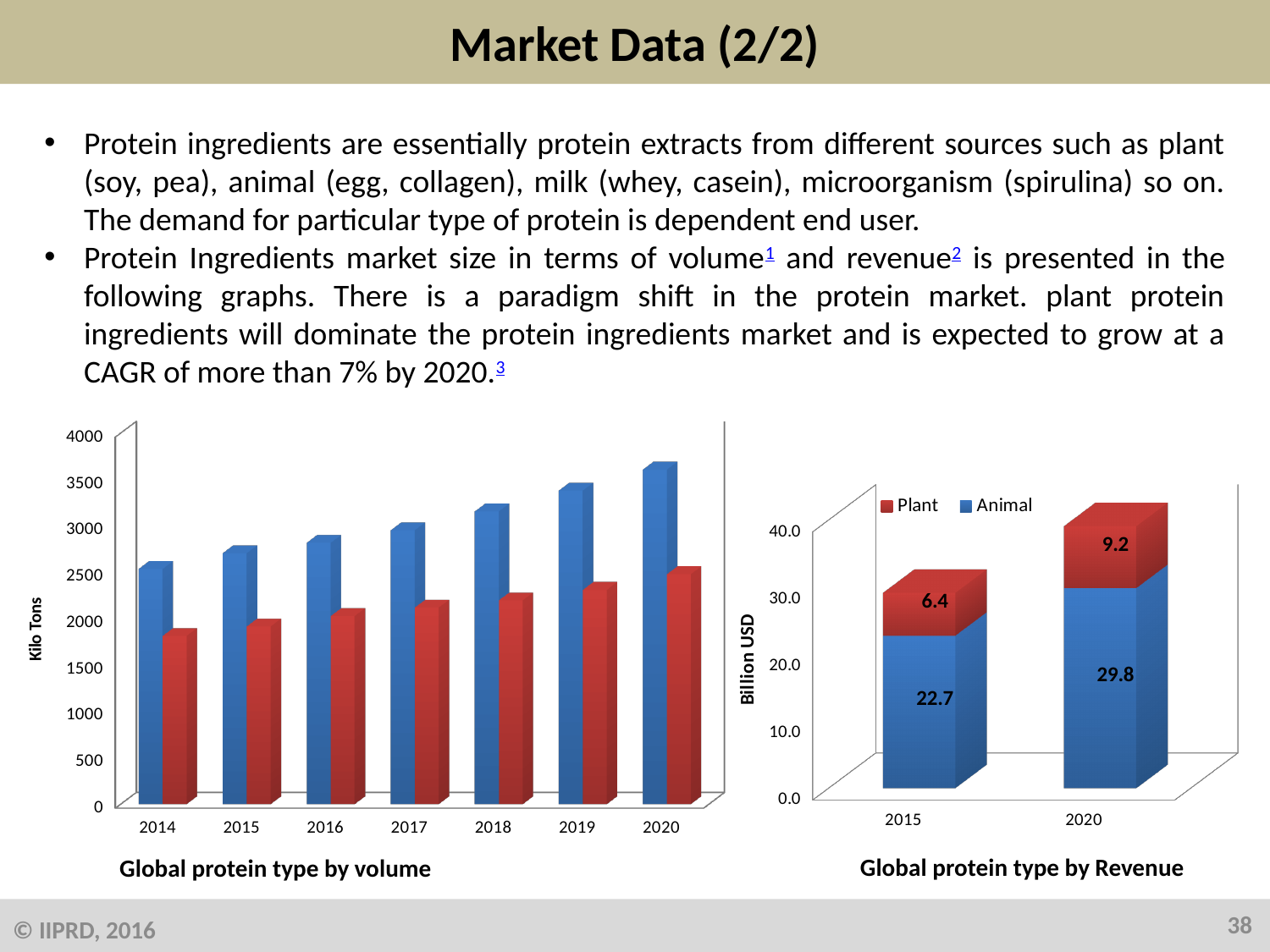

# Market Data (2/2)
Protein ingredients are essentially protein extracts from different sources such as plant (soy, pea), animal (egg, collagen), milk (whey, casein), microorganism (spirulina) so on. The demand for particular type of protein is dependent end user.
Protein Ingredients market size in terms of volume1 and revenue2 is presented in the following graphs. There is a paradigm shift in the protein market. plant protein ingredients will dominate the protein ingredients market and is expected to grow at a CAGR of more than 7% by 2020.3

[unsupported chart]

[unsupported chart]

Global protein type by Revenue
Global protein type by volume
38
© IIPRD, 2016